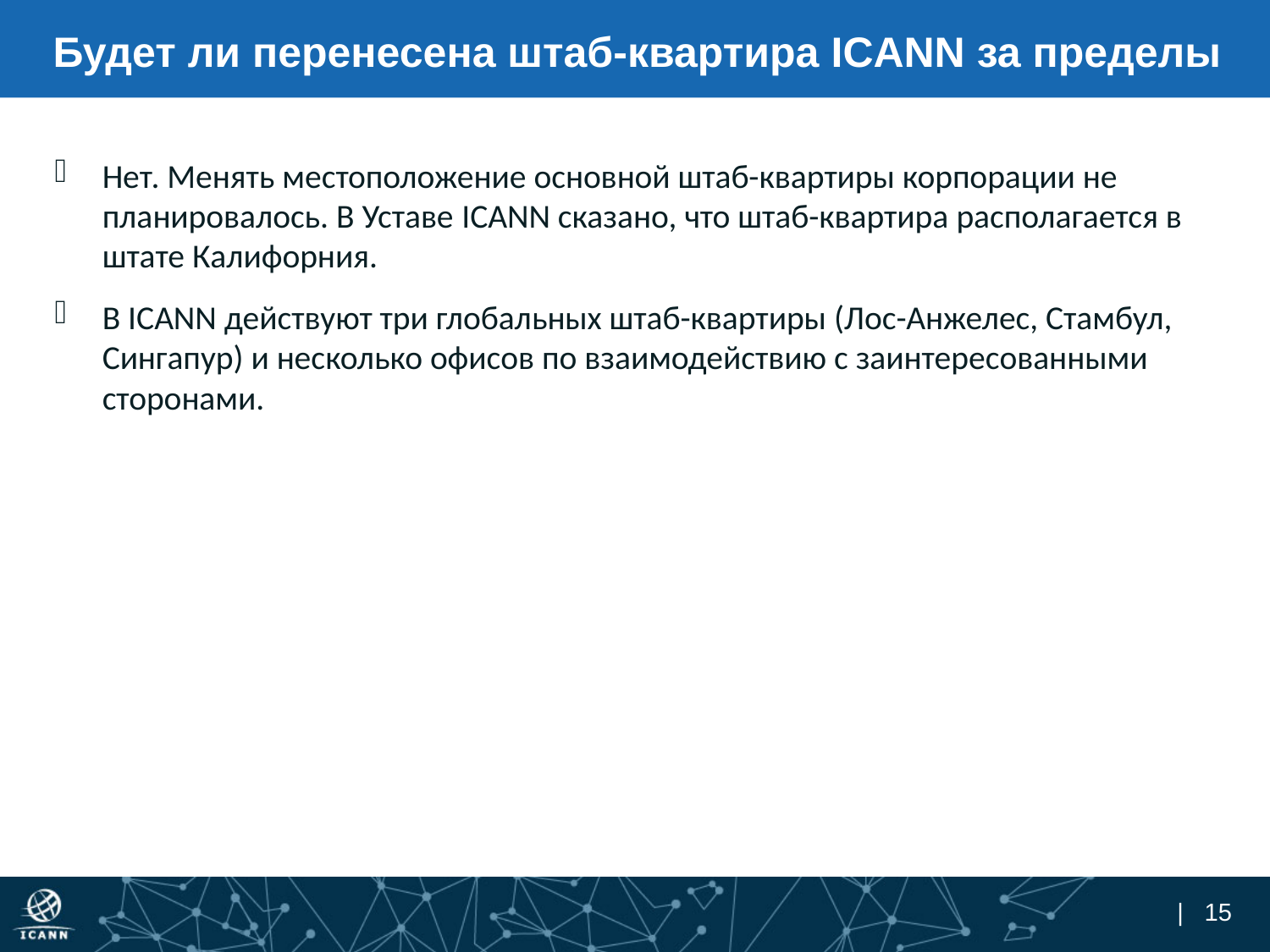

# Будет ли перенесена штаб-квартира ICANN за пределы США?
Нет. Менять местоположение основной штаб-квартиры корпорации не планировалось. В Уставе ICANN сказано, что штаб-квартира располагается в штате Калифорния.
В ICANN действуют три глобальных штаб-квартиры (Лос-Анжелес, Стамбул, Сингапур) и несколько офисов по взаимодействию с заинтересованными сторонами.